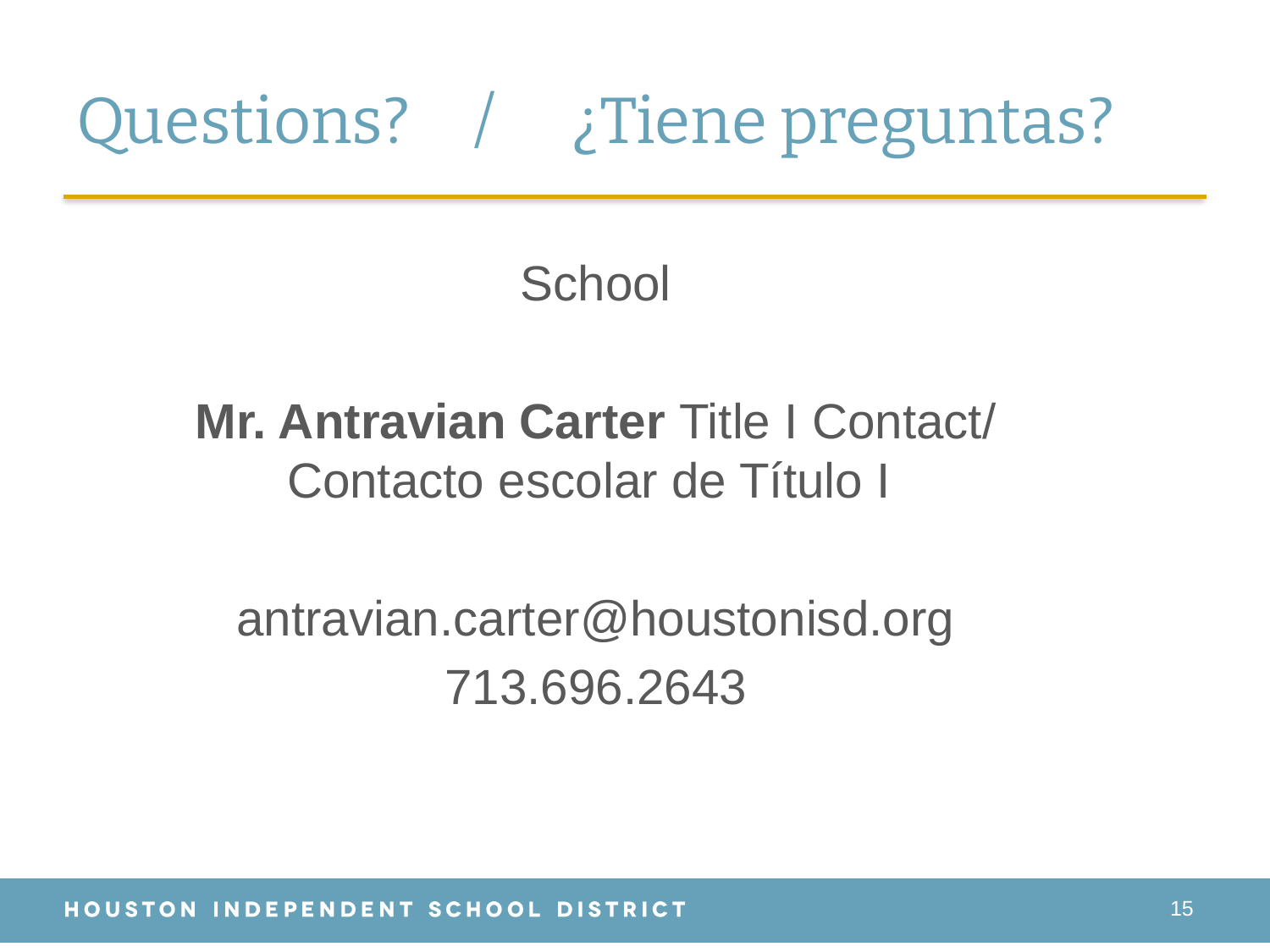

# Questions?     /      ¿Tiene preguntas?
School

Mr. Antravian Carter Title I Contact/ Contacto escolar de Título I

antravian.carter@houstonisd.org
713.696.2643
15